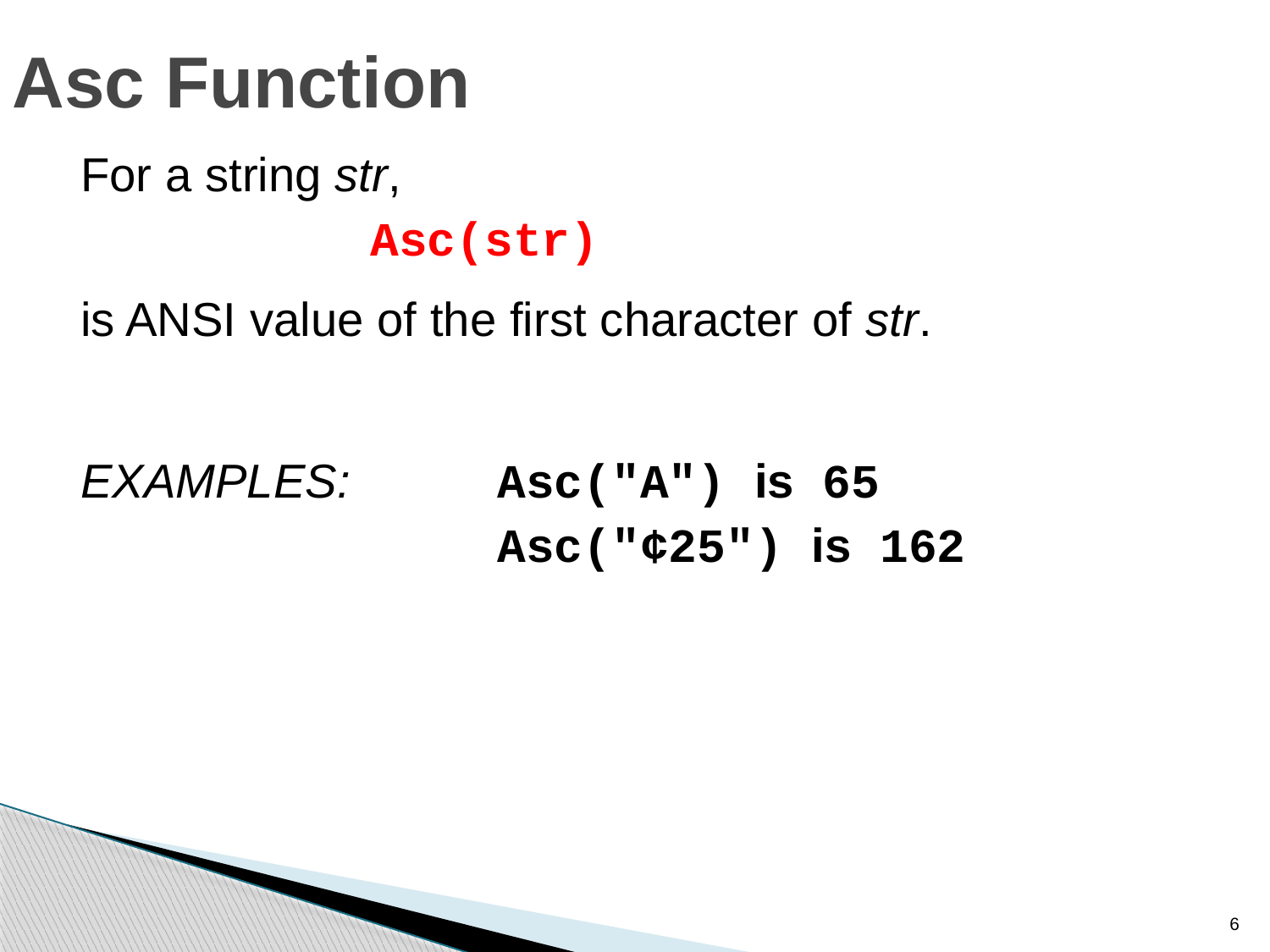

# Asc Function
For a string str,
 			Asc(str)
is ANSI value of the first character of str.

EXAMPLES: 		Asc("A") is 65
          		Asc("¢25") is 162

6